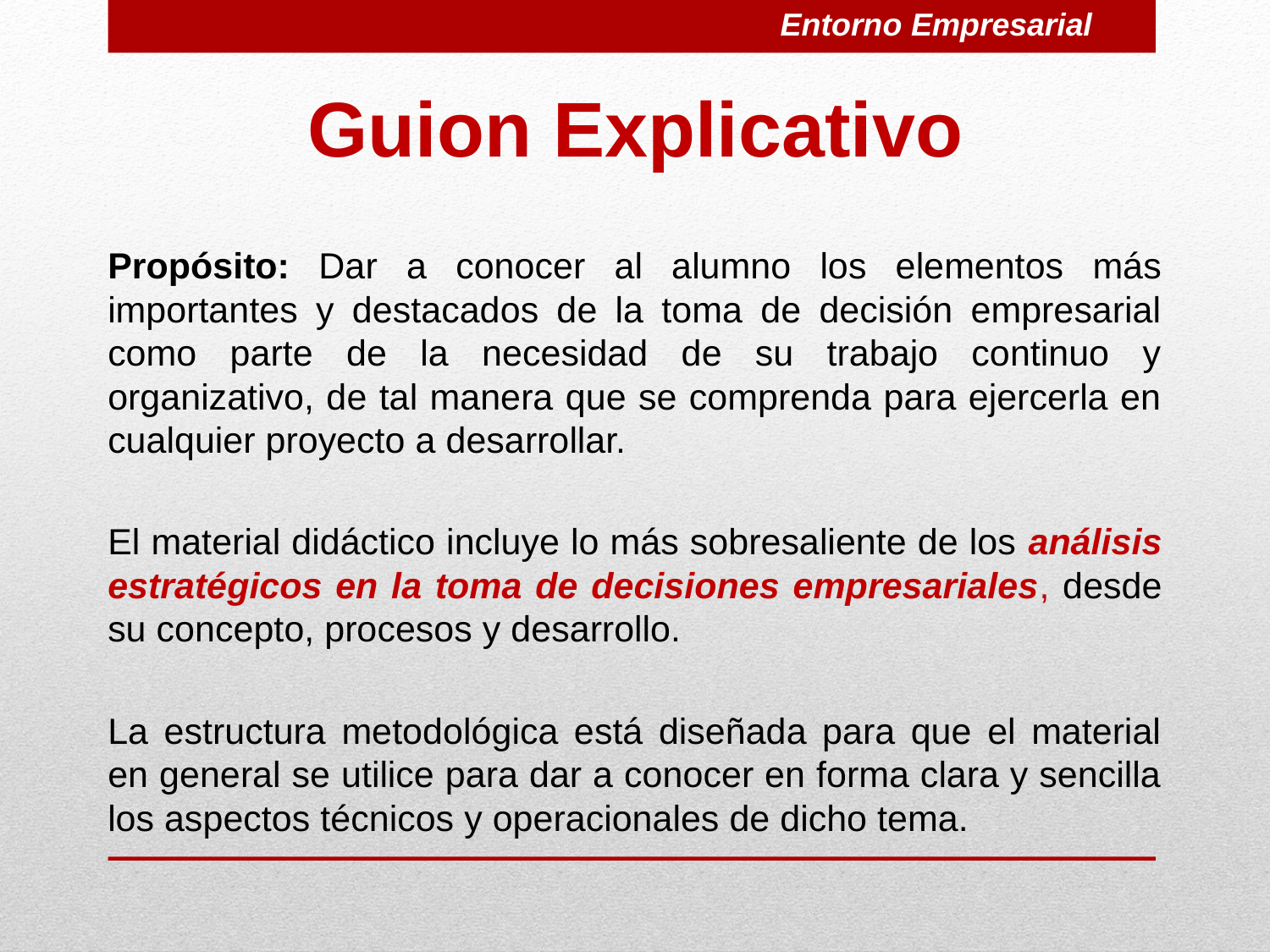

Entorno Empresarial
# Guion Explicativo
Propósito: Dar a conocer al alumno los elementos más importantes y destacados de la toma de decisión empresarial como parte de la necesidad de su trabajo continuo y organizativo, de tal manera que se comprenda para ejercerla en cualquier proyecto a desarrollar.

El material didáctico incluye lo más sobresaliente de los análisis estratégicos en la toma de decisiones empresariales, desde su concepto, procesos y desarrollo.

La estructura metodológica está diseñada para que el material en general se utilice para dar a conocer en forma clara y sencilla los aspectos técnicos y operacionales de dicho tema.